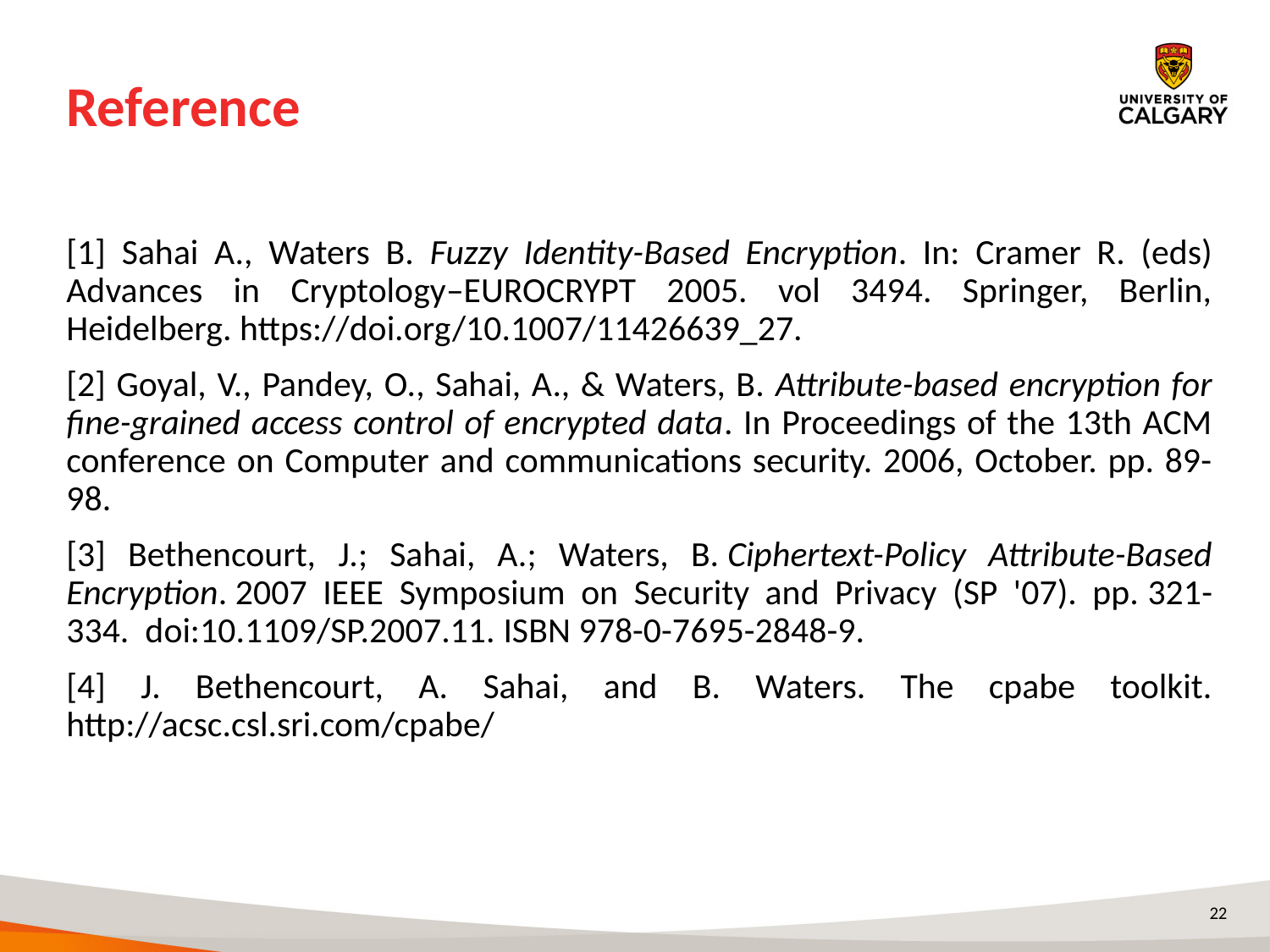

# Reference
[1] Sahai A., Waters B. Fuzzy Identity-Based Encryption. In: Cramer R. (eds) Advances in Cryptology–EUROCRYPT 2005. vol 3494. Springer, Berlin, Heidelberg. https://doi.org/10.1007/11426639_27.
[2] Goyal, V., Pandey, O., Sahai, A., & Waters, B. Attribute-based encryption for fine-grained access control of encrypted data. In Proceedings of the 13th ACM conference on Computer and communications security. 2006, October. pp. 89-98.
[3] Bethencourt, J.; Sahai, A.; Waters, B. Ciphertext-Policy Attribute-Based Encryption. 2007 IEEE Symposium on Security and Privacy (SP '07). pp. 321-334.  doi:10.1109/SP.2007.11. ISBN 978-0-7695-2848-9.
[4] J. Bethencourt, A. Sahai, and B. Waters. The cpabe toolkit. http://acsc.csl.sri.com/cpabe/

22